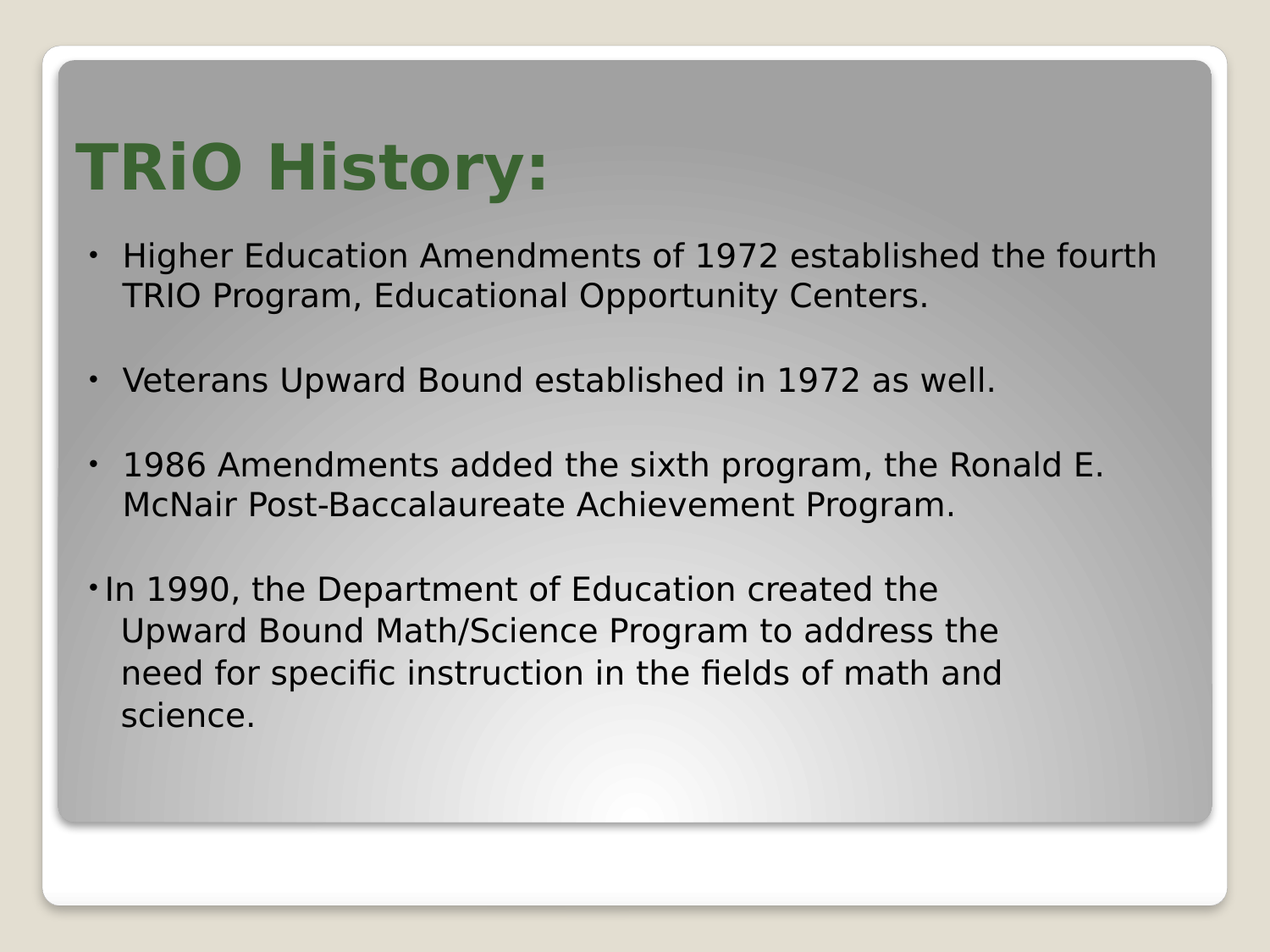

# TRiO History:
Higher Education Amendments of 1972 established the fourth TRIO Program, Educational Opportunity Centers.

Veterans Upward Bound established in 1972 as well.

1986 Amendments added the sixth program, the Ronald E. McNair Post-Baccalaureate Achievement Program.

 In 1990, the Department of Education created the
   Upward Bound Math/Science Program to address the
   need for specific instruction in the fields of math and
   science.